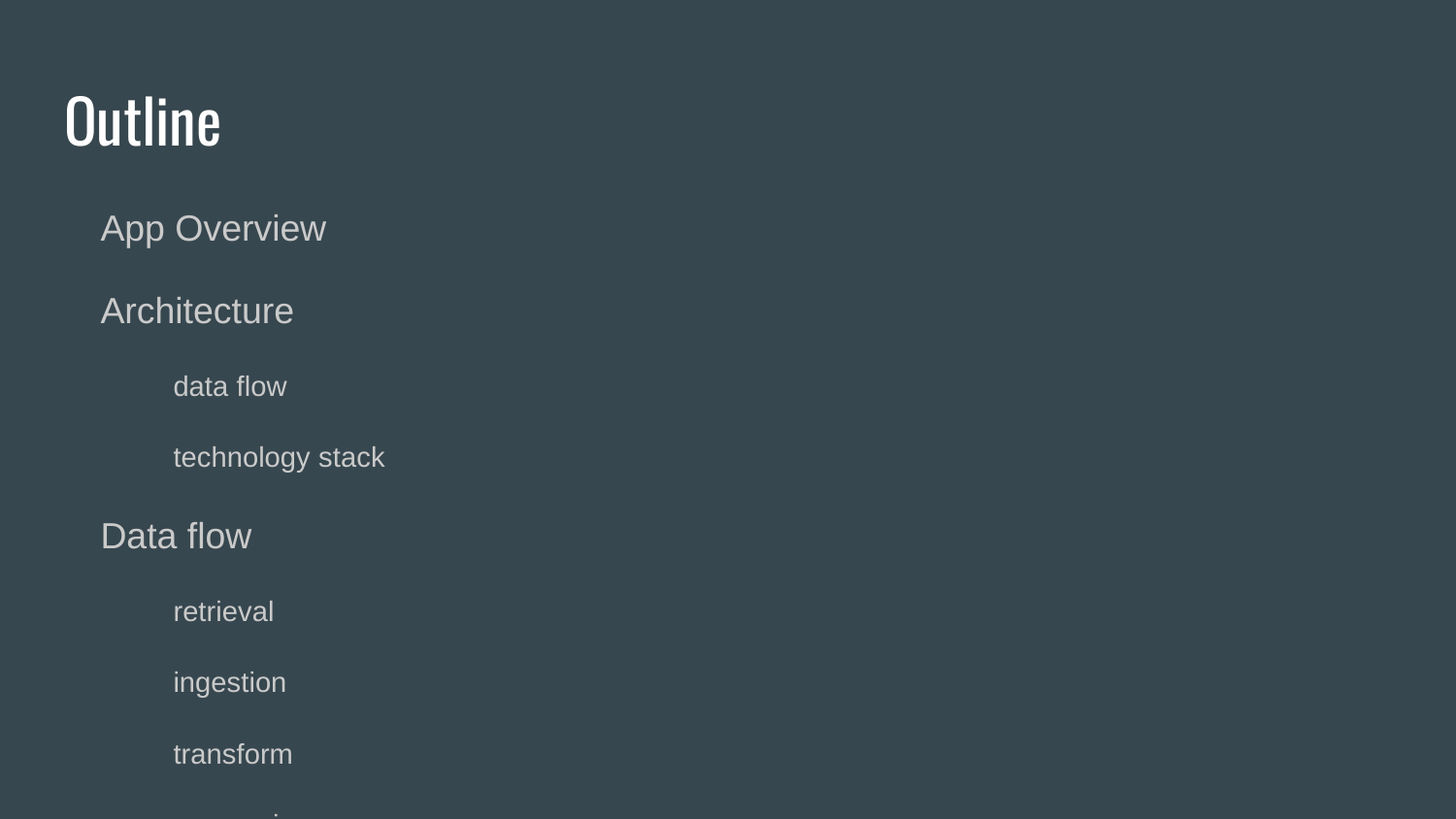

# Outline
App Overview
Architecture
data flow
technology stack
Data flow
retrieval
ingestion
transform
processing
serving
visualization
Limitation
Summary